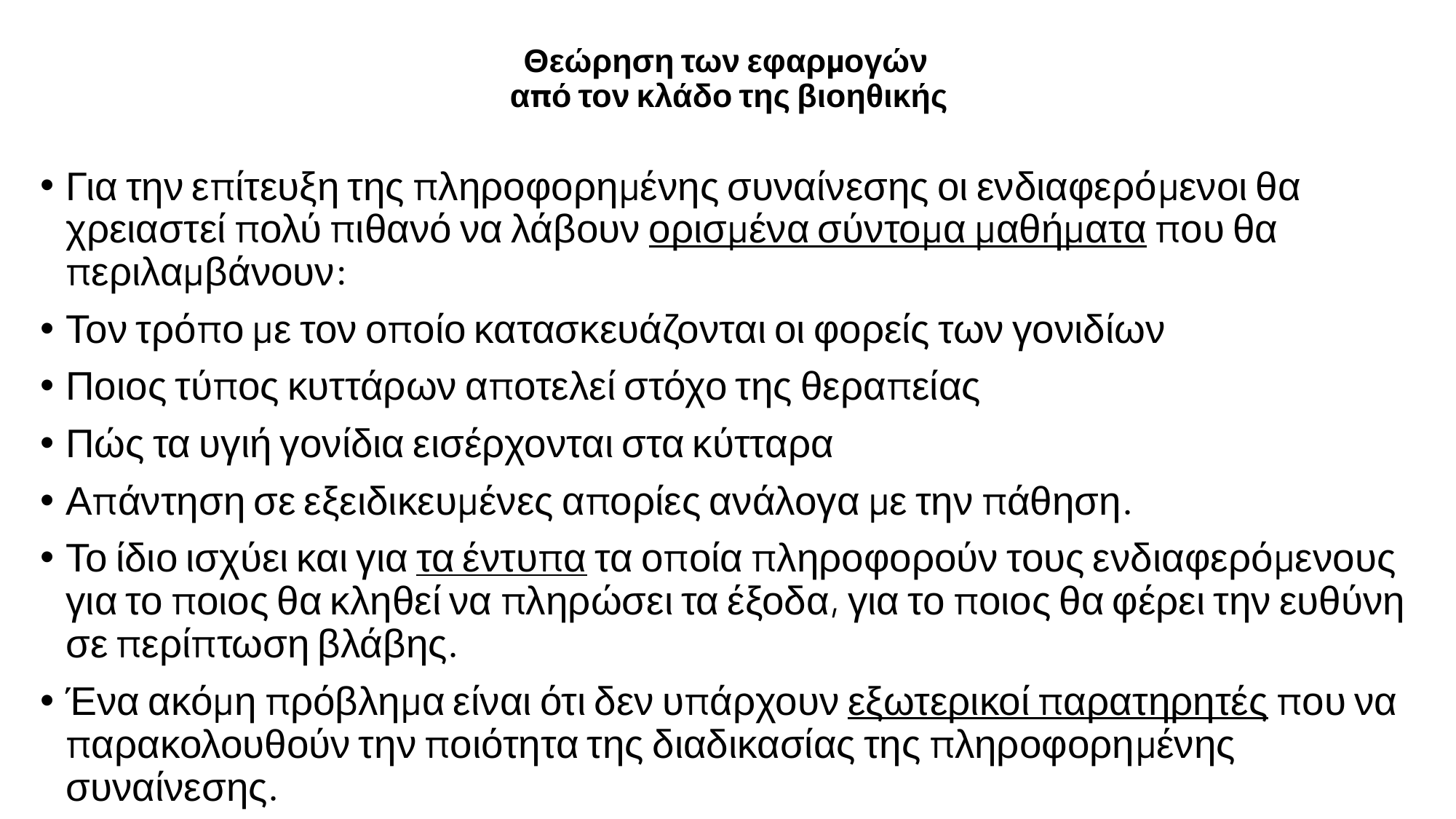

# Θεώρηση των εφαρμογών από τον κλάδο της βιοηθικής
Για την επίτευξη της πληροφορημένης συναίνεσης οι ενδιαφερόμενοι θα χρειαστεί πολύ πιθανό να λάβουν ορισμένα σύντομα μαθήματα που θα περιλαμβάνουν:
Τον τρόπο με τον οποίο κατασκευάζονται οι φορείς των γονιδίων
Ποιος τύπος κυττάρων αποτελεί στόχο της θεραπείας
Πώς τα υγιή γονίδια εισέρχονται στα κύτταρα
Απάντηση σε εξειδικευμένες απορίες ανάλογα με την πάθηση.
Το ίδιο ισχύει και για τα έντυπα τα οποία πληροφορούν τους ενδιαφερόμενους για το ποιος θα κληθεί να πληρώσει τα έξοδα, για το ποιος θα φέρει την ευθύνη σε περίπτωση βλάβης.
Ένα ακόμη πρόβλημα είναι ότι δεν υπάρχουν εξωτερικοί παρατηρητές που να παρακολουθούν την ποιότητα της διαδικασίας της πληροφορημένης συναίνεσης.